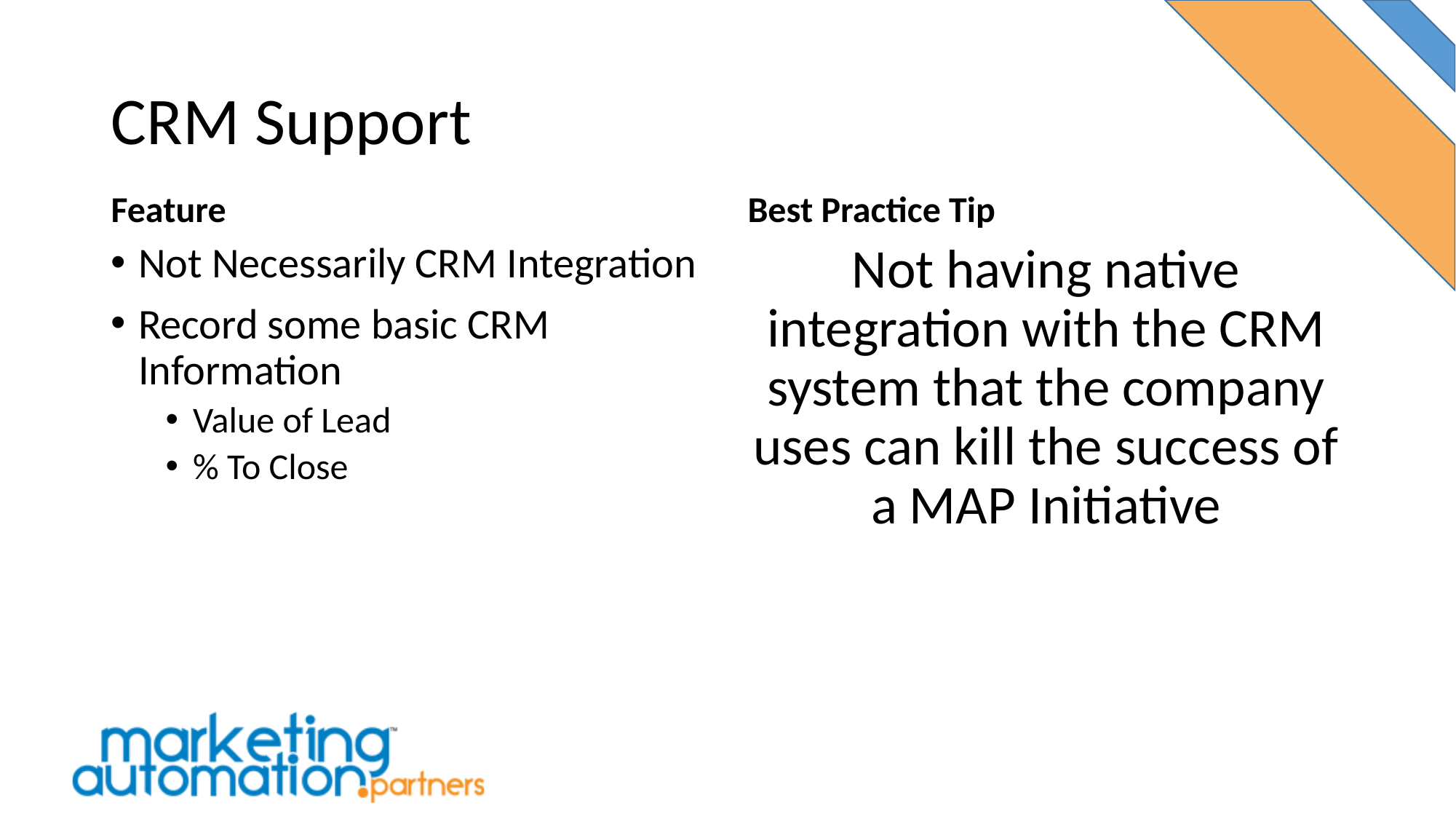

# CRM Support
Feature
Best Practice Tip
Not Necessarily CRM Integration
Record some basic CRM Information
Value of Lead
% To Close
Not having native integration with the CRM system that the company uses can kill the success of a MAP Initiative